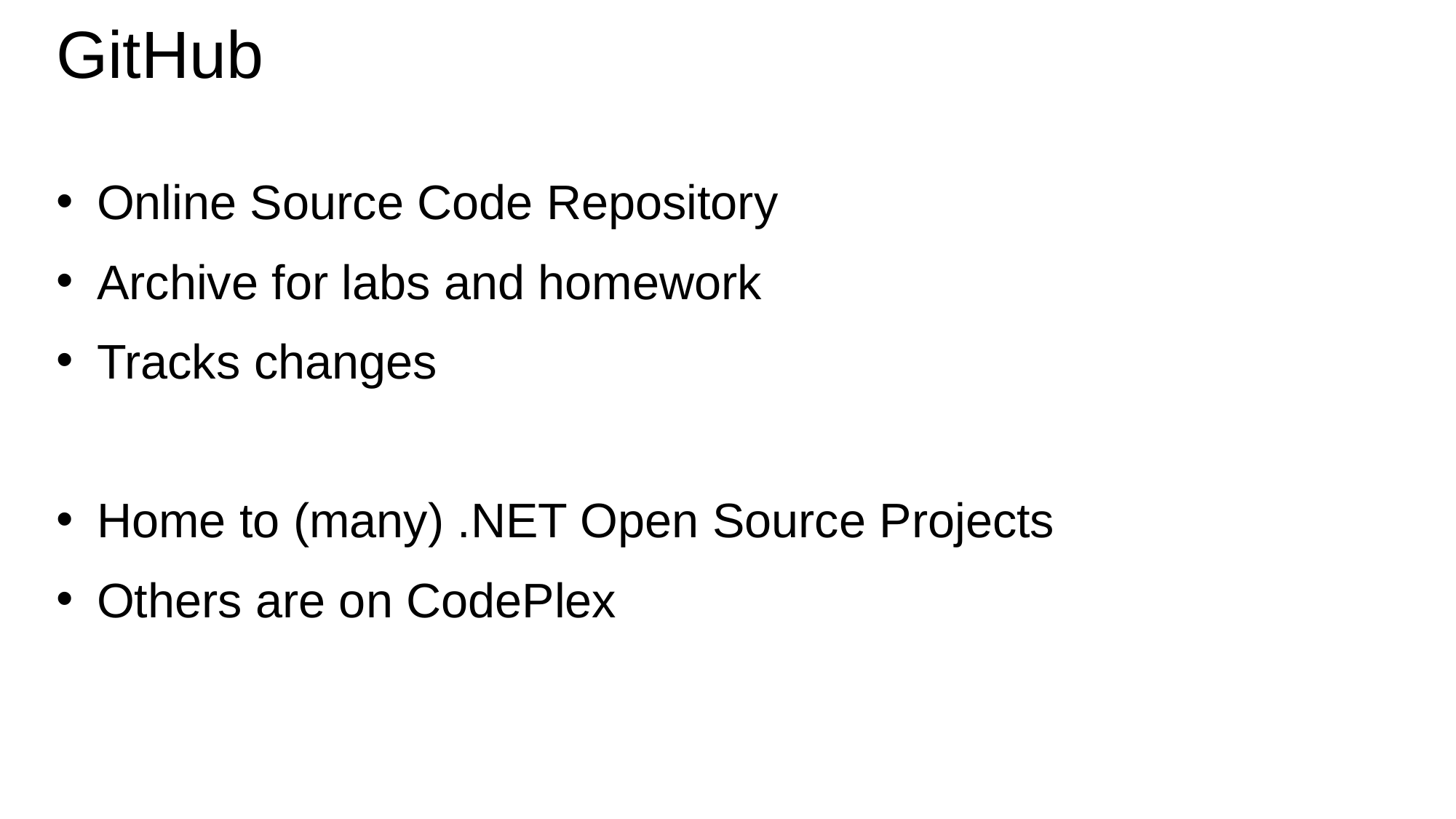

# GitHub
Online Source Code Repository
Archive for labs and homework
Tracks changes

Home to (many) .NET Open Source Projects
Others are on CodePlex